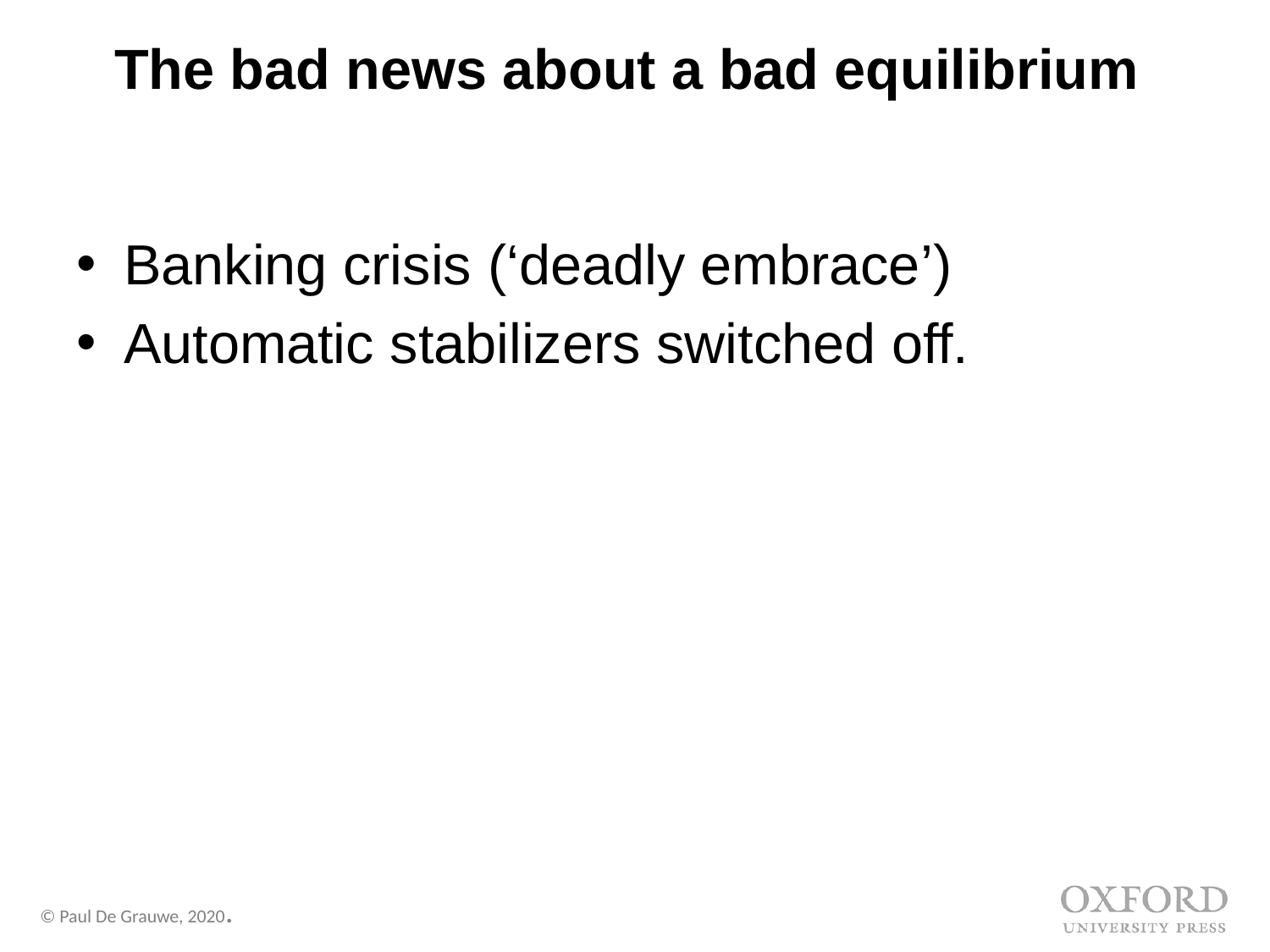

# The bad news about a bad equilibrium
Banking crisis (‘deadly embrace’)
Automatic stabilizers switched off.